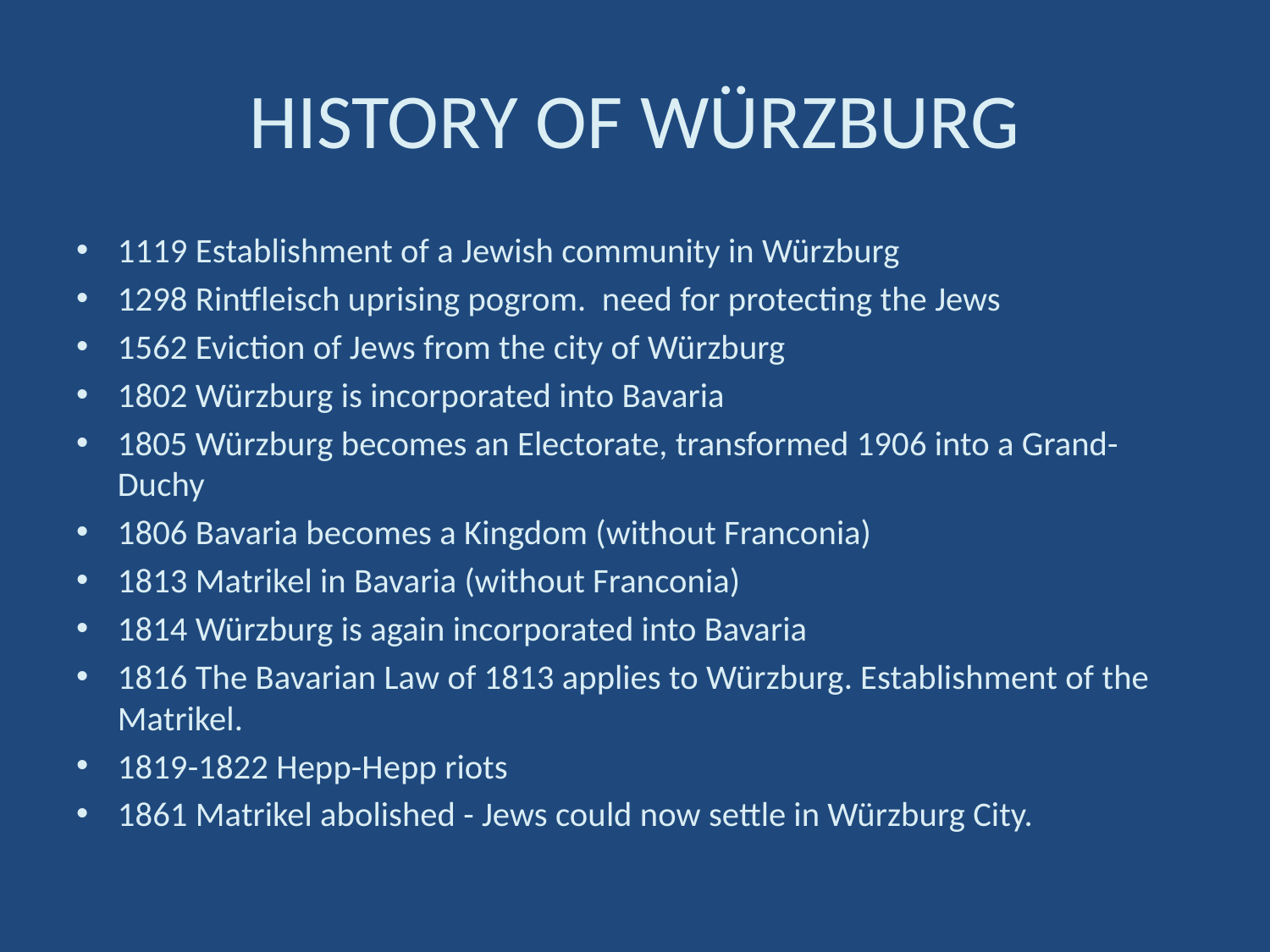

# HISTORY OF WÜRZBURG
1119 Establishment of a Jewish community in Würzburg
1298 Rintfleisch uprising pogrom.  need for protecting the Jews
1562 Eviction of Jews from the city of Würzburg
1802 Würzburg is incorporated into Bavaria
1805 Würzburg becomes an Electorate, transformed 1906 into a Grand-Duchy
1806 Bavaria becomes a Kingdom (without Franconia)
1813 Matrikel in Bavaria (without Franconia)
1814 Würzburg is again incorporated into Bavaria
1816 The Bavarian Law of 1813 applies to Würzburg. Establishment of the Matrikel.
1819-1822 Hepp-Hepp riots
1861 Matrikel abolished - Jews could now settle in Würzburg City.